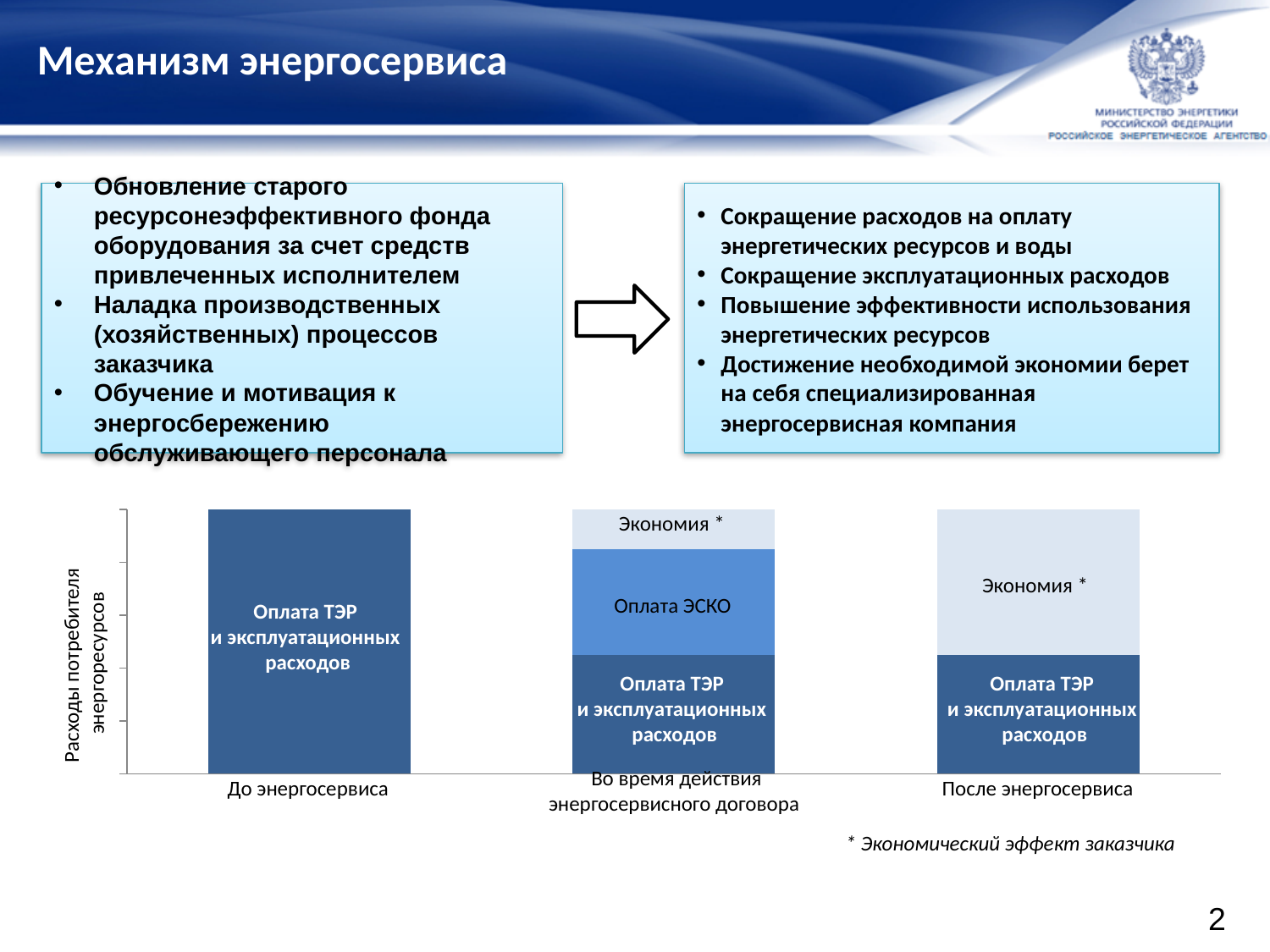

# Механизм энергосервиса
Обновление старого ресурсонеэффективного фонда оборудования за счет средств привлеченных исполнителем
Наладка производственных (хозяйственных) процессов заказчика
Обучение и мотивация к энергосбережению обслуживающего персонала
Сокращение расходов на оплату энергетических ресурсов и воды
Сокращение эксплуатационных расходов
Повышение эффективности использования энергетических ресурсов
Достижение необходимой экономии берет на себя специализированная энергосервисная компания

### Chart

| Category |  |  |  |
|---|---|---|---|
|  | 100.0000000000114 | None | None |
|  | 45.00000000000512 | 40.00000000000455 | 15.00000000000171 |
|  | 45.00000000000512 | None | 55.00000000000625 |
Экономия *
Экономия *
Оплата ЭСКО
Расходы потребителя
энергоресурсов
Оплата ТЭР
и эксплуатационных
расходов
Оплата ТЭР
и эксплуатационных
расходов
Оплата ТЭР
и эксплуатационных
расходов
Во время действия энергосервисного договора
До энергосервиса
После энергосервиса
* Экономический эффект заказчика
2